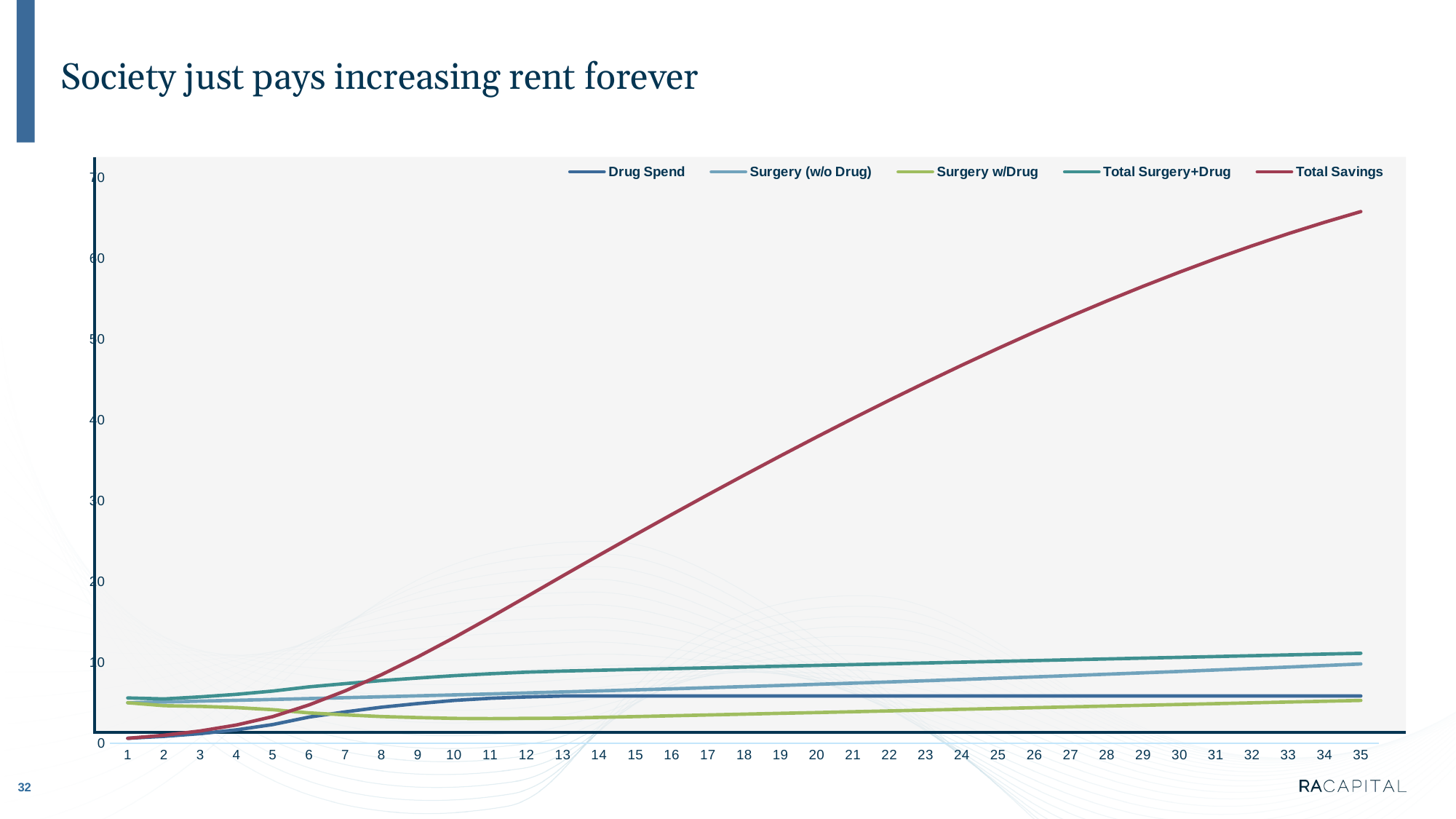

# Society just pays increasing rent forever

### Chart

| Category | Drug Spend | Surgery (w/o Drug) | Surgery w/Drug | Total Surgery+Drug | Total Savings |
|---|---|---|---|---|---|